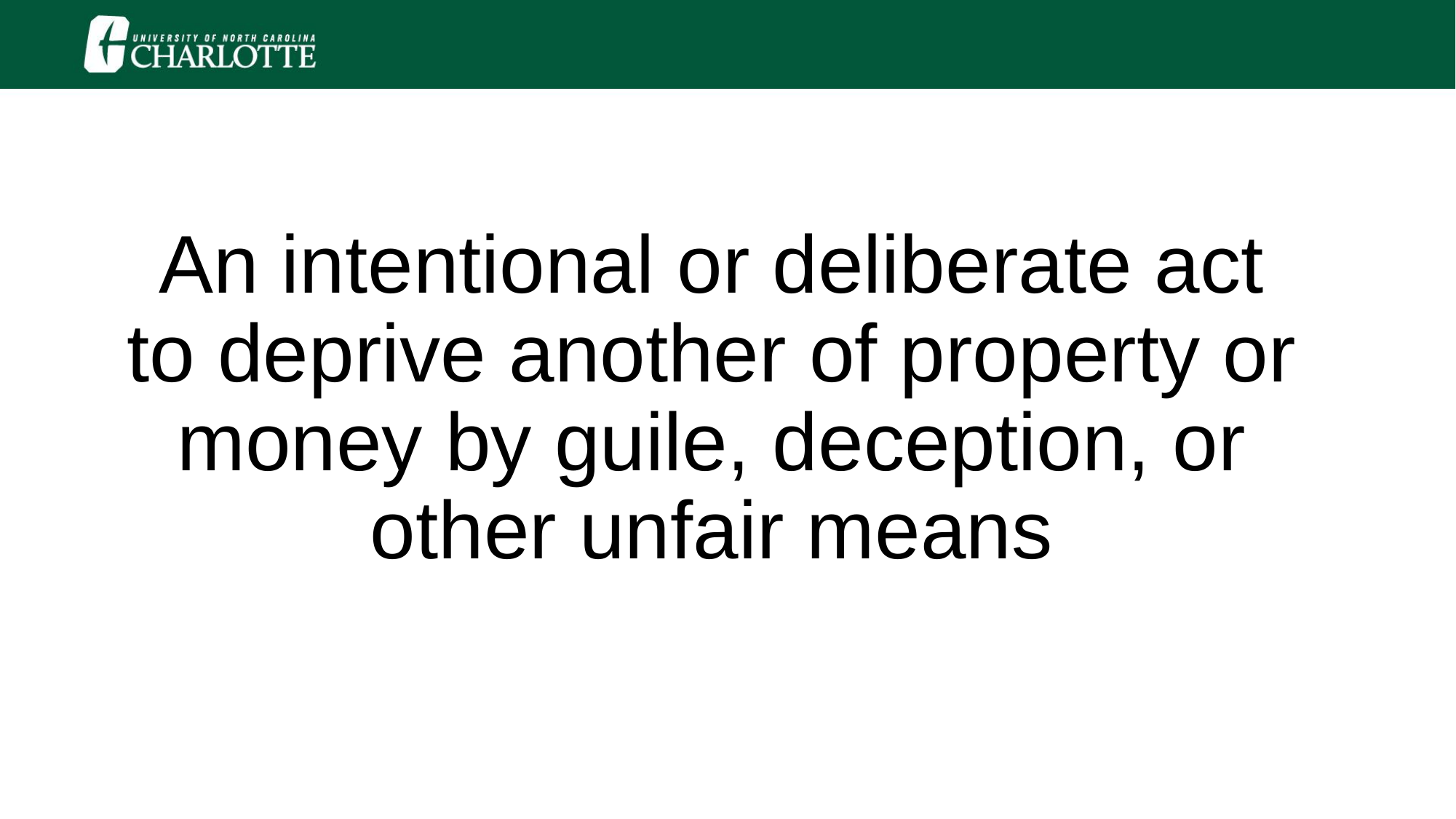

An intentional or deliberate act to deprive another of property or money by guile, deception, or other unfair means